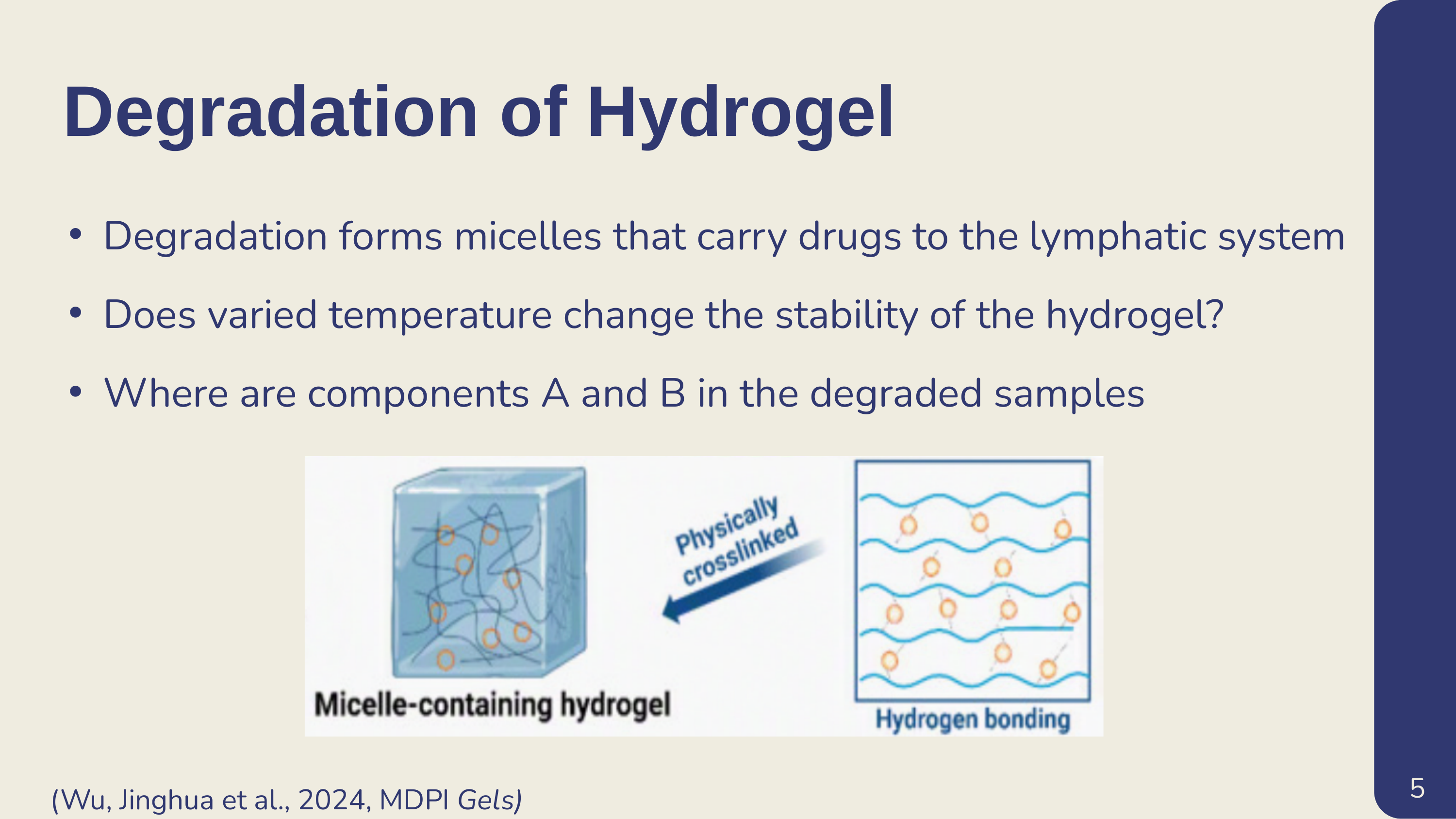

Degradation of Hydrogel
Degradation forms micelles that carry drugs to the lymphatic system
Does varied temperature change the stability of the hydrogel?
Where are components A and B in the degraded samples

5
(Wu, Jinghua et al., 2024, MDPI Gels)